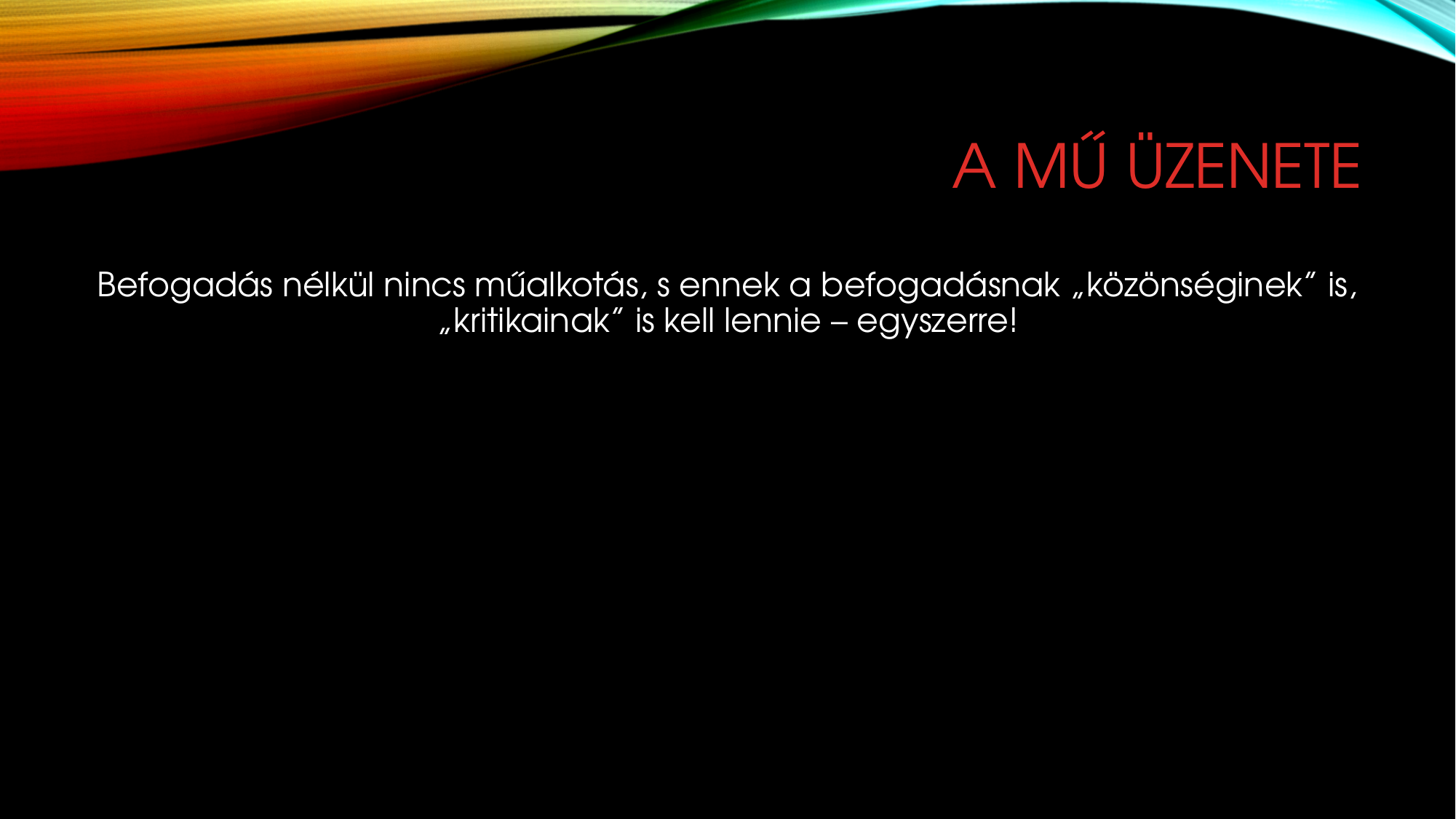

# A mű üzenete
Befogadás nélkül nincs műalkotás, s ennek a befogadásnak „közönséginek” is, „kritikainak” is kell lennie – egy­szer­re!